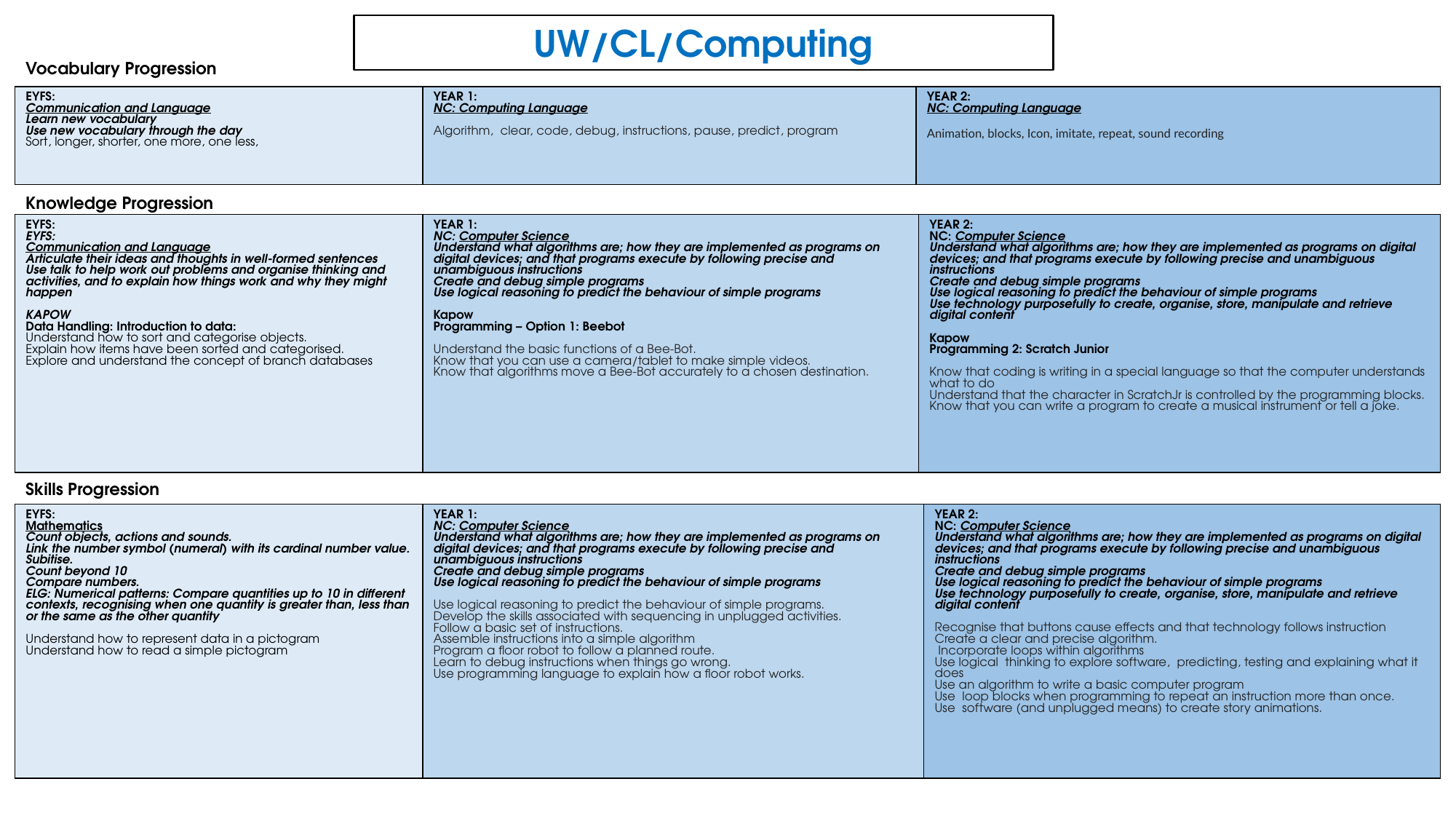

UW/CL/Computing
Vocabulary Progression
| EYFS: Communication and Language Learn new vocabulary Use new vocabulary through the day Sort, longer, shorter, one more, one less, | YEAR 1: NC: Computing Language Algorithm, clear, code, debug, instructions, pause, predict, program | YEAR 2: NC: Computing Language Animation, blocks, Icon, imitate, repeat, sound recording |
| --- | --- | --- |
Knowledge Progression
| EYFS: EYFS: Communication and Language Articulate their ideas and thoughts in well-formed sentences Use talk to help work out problems and organise thinking and activities, and to explain how things work and why they might happen KAPOW Data Handling: Introduction to data: Understand how to sort and categorise objects. Explain how items have been sorted and categorised. Explore and understand the concept of branch databases | YEAR 1: NC: Computer Science Understand what algorithms are; how they are implemented as programs on digital devices; and that programs execute by following precise and unambiguous instructions Create and debug simple programs Use logical reasoning to predict the behaviour of simple programs Kapow Programming – Option 1: Beebot Understand the basic functions of a Bee-Bot. Know that you can use a camera/tablet to make simple videos. Know that algorithms move a Bee-Bot accurately to a chosen destination. | YEAR 2: NC: Computer Science Understand what algorithms are; how they are implemented as programs on digital devices; and that programs execute by following precise and unambiguous instructions Create and debug simple programs Use logical reasoning to predict the behaviour of simple programs Use technology purposefully to create, organise, store, manipulate and retrieve digital content Kapow Programming 2: Scratch Junior Know that coding is writing in a special language so that the computer understands what to do Understand that the character in ScratchJr is controlled by the programming blocks. Know that you can write a program to create a musical instrument or tell a joke. |
| --- | --- | --- |
Skills Progression
| EYFS: Mathematics Count objects, actions and sounds.   Link the number symbol (numeral) with its cardinal number value. Subitise. Count beyond 10 Compare numbers. ELG: Numerical patterns: Compare quantities up to 10 in different contexts, recognising when one quantity is greater than, less than or the same as the other quantity Understand how to represent data in a pictogram Understand how to read a simple pictogram | YEAR 1: NC: Computer Science Understand what algorithms are; how they are implemented as programs on digital devices; and that programs execute by following precise and unambiguous instructions Create and debug simple programs Use logical reasoning to predict the behaviour of simple programs Use logical reasoning to predict the behaviour of simple programs. Develop the skills associated with sequencing in unplugged activities. Follow a basic set of instructions. Assemble instructions into a simple algorithm Program a floor robot to follow a planned route. Learn to debug instructions when things go wrong. Use programming language to explain how a floor robot works. | YEAR 2: NC: Computer Science Understand what algorithms are; how they are implemented as programs on digital devices; and that programs execute by following precise and unambiguous instructions Create and debug simple programs Use logical reasoning to predict the behaviour of simple programs Use technology purposefully to create, organise, store, manipulate and retrieve digital content Recognise that buttons cause effects and that technology follows instruction Create a clear and precise algorithm.  Incorporate loops within algorithms Use logical  thinking to explore software,  predicting, testing and explaining what it does Use an algorithm to write a basic computer program Use loop blocks when programming to repeat an instruction more than once. Use software (and unplugged means) to create story animations. |
| --- | --- | --- |